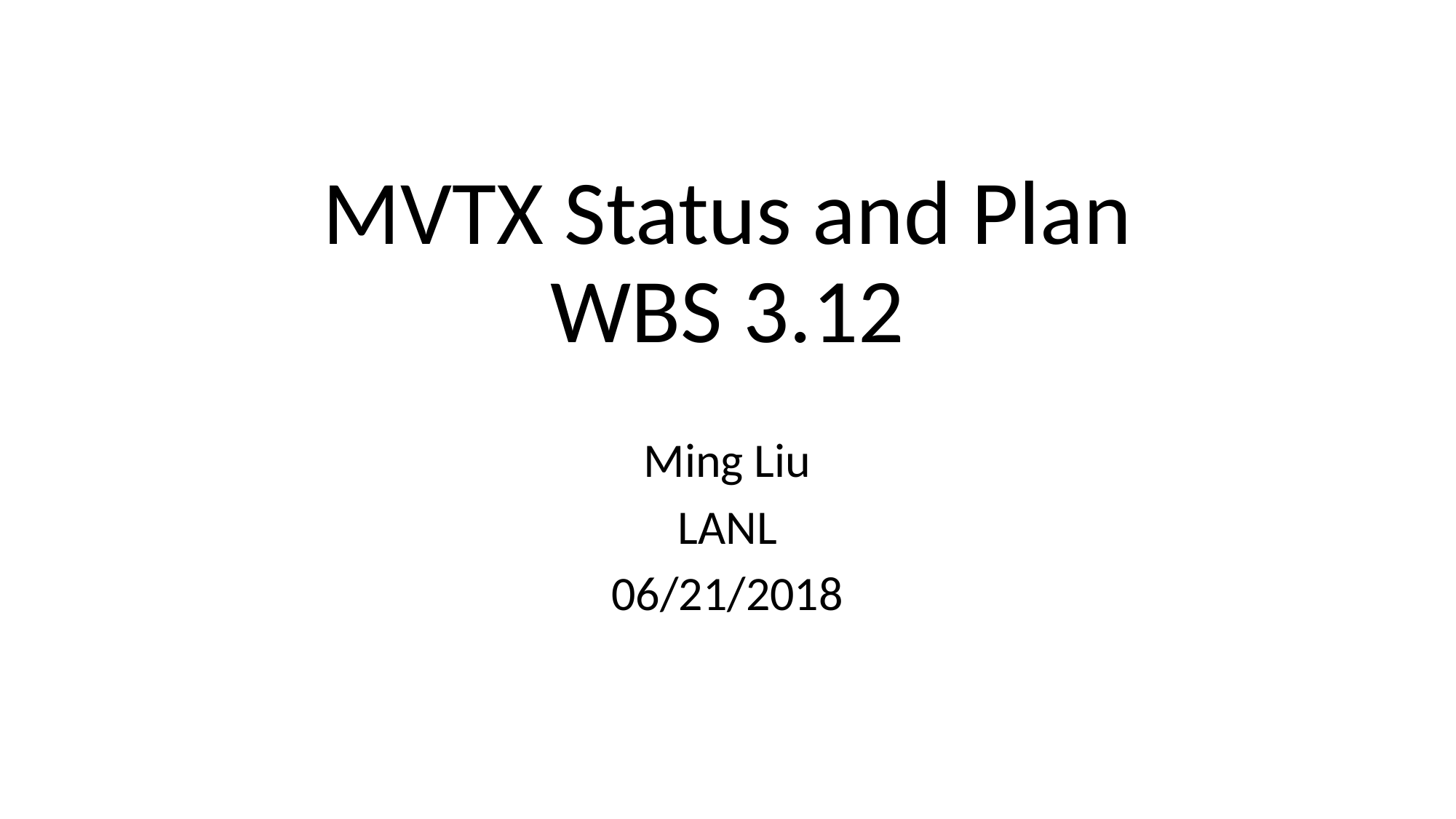

# MVTX Status and Plan WBS 3.12
Ming Liu
LANL
06/21/2018